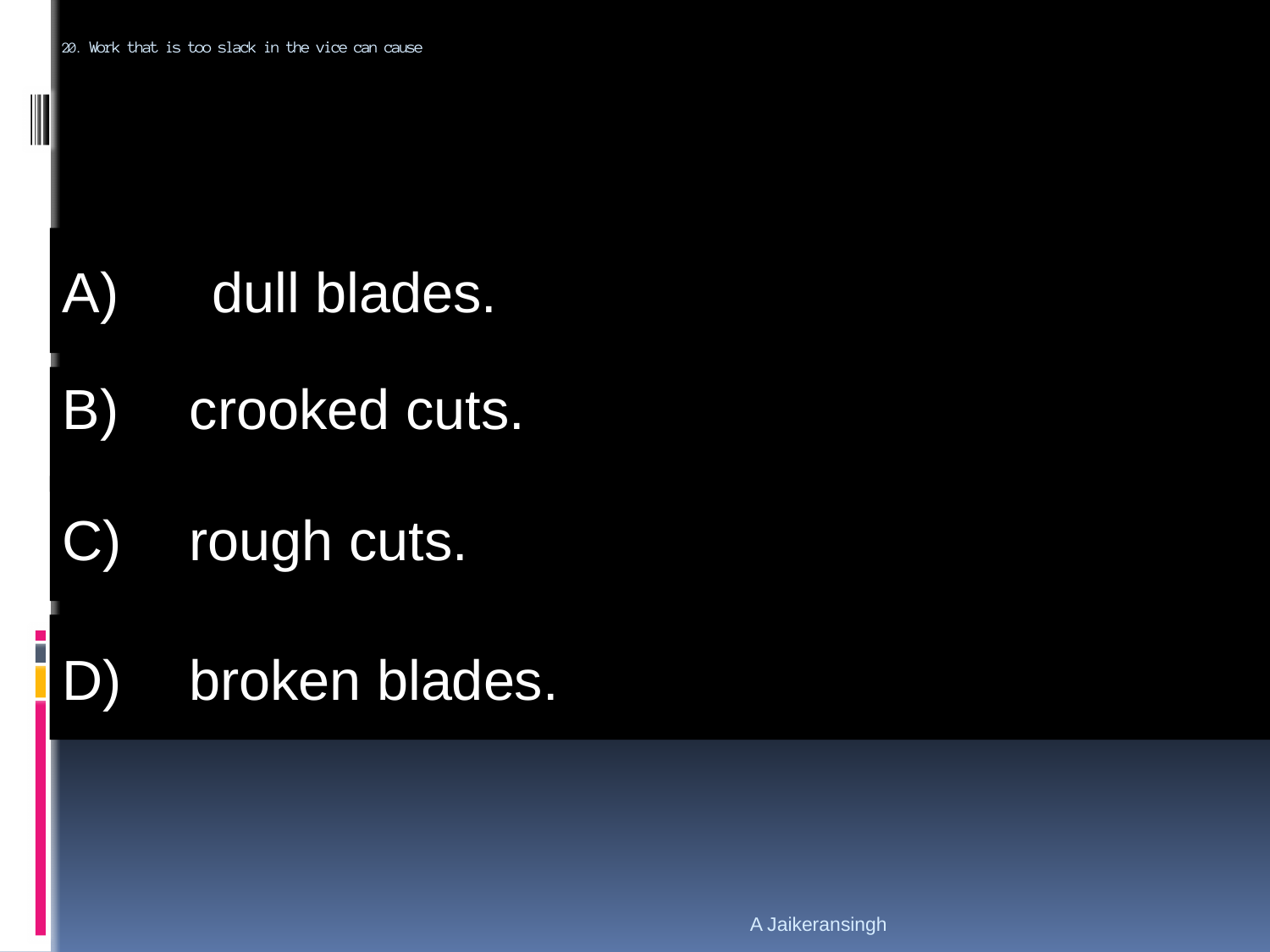

# 20. Work that is too slack in the vice can cause
     dull blades.
B)	crooked cuts.
C) 	rough cuts.
D) 	broken blades.
A Jaikeransingh